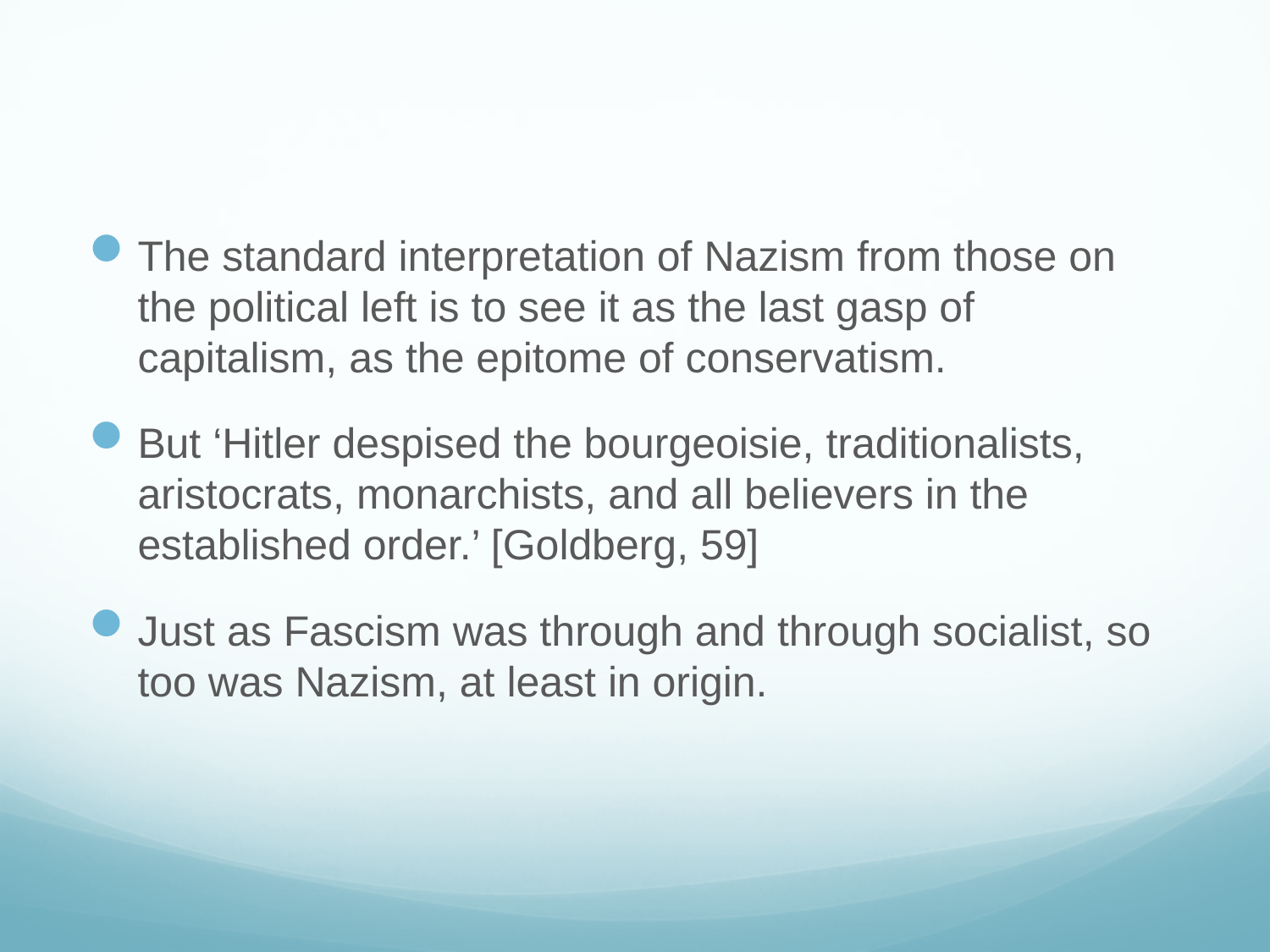

#
The standard interpretation of Nazism from those on the political left is to see it as the last gasp of capitalism, as the epitome of conservatism.
But ‘Hitler despised the bourgeoisie, traditionalists, aristocrats, monarchists, and all believers in the established order.’ [Goldberg, 59]
Just as Fascism was through and through socialist, so too was Nazism, at least in origin.